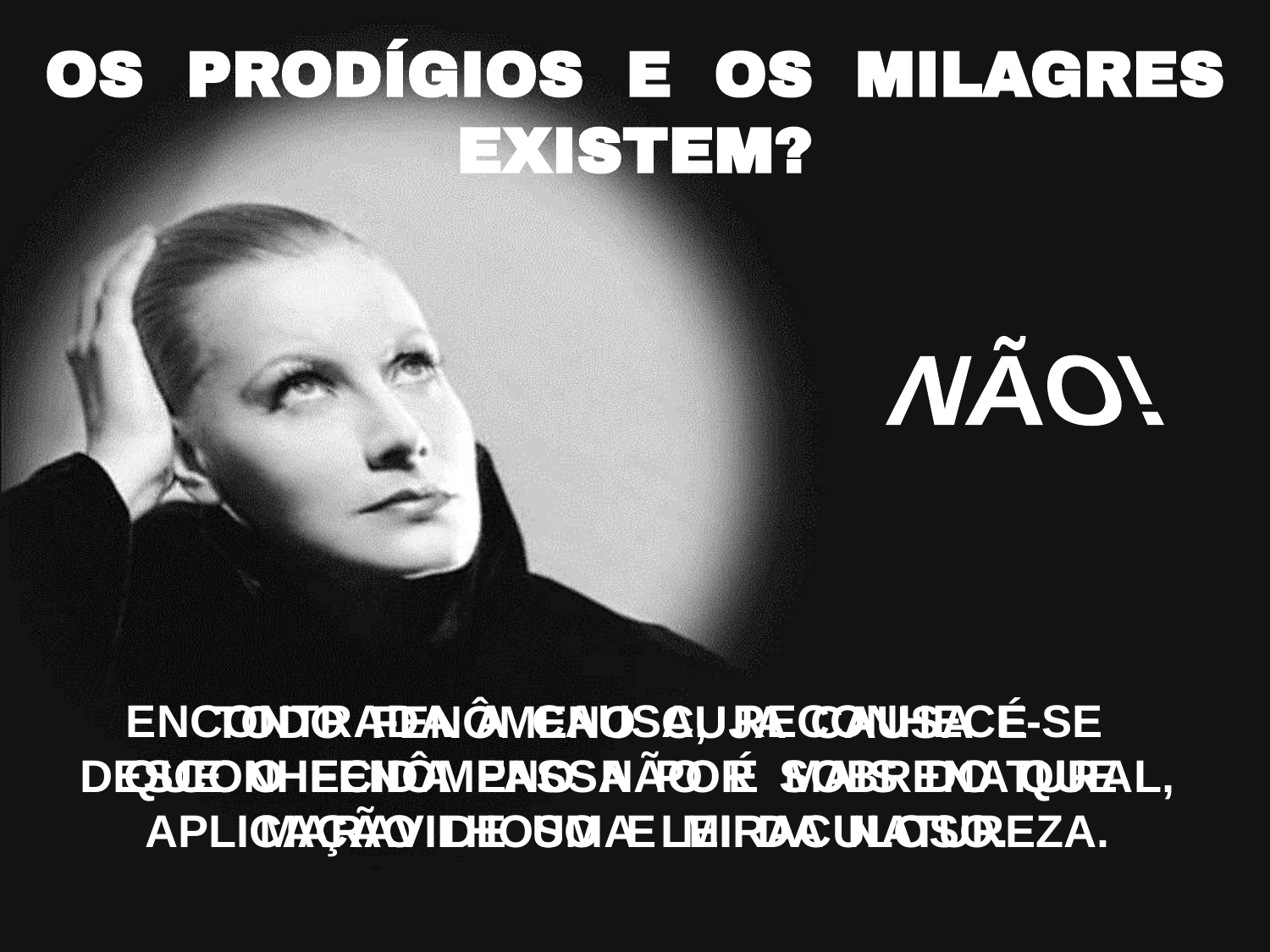

OS  PRODÍGIOS  E  OS  MILAGRES
EXISTEM?
NÃO!
ENCONTRADA  A  CAUSA,  RECONHECE-SE
QUE  O  FENÔMENO  NÃO  É  MAIS  DO  QUE  APLICAÇÃO  DE  UMA  LEI  DA  NATUREZA.
TODO  FENÔMENO  CUJA  CAUSA  É
DESCONHECIDA  PASSA  POR  SOBRENATURAL,  MARAVILHOSO  E  MIRACULOSO.